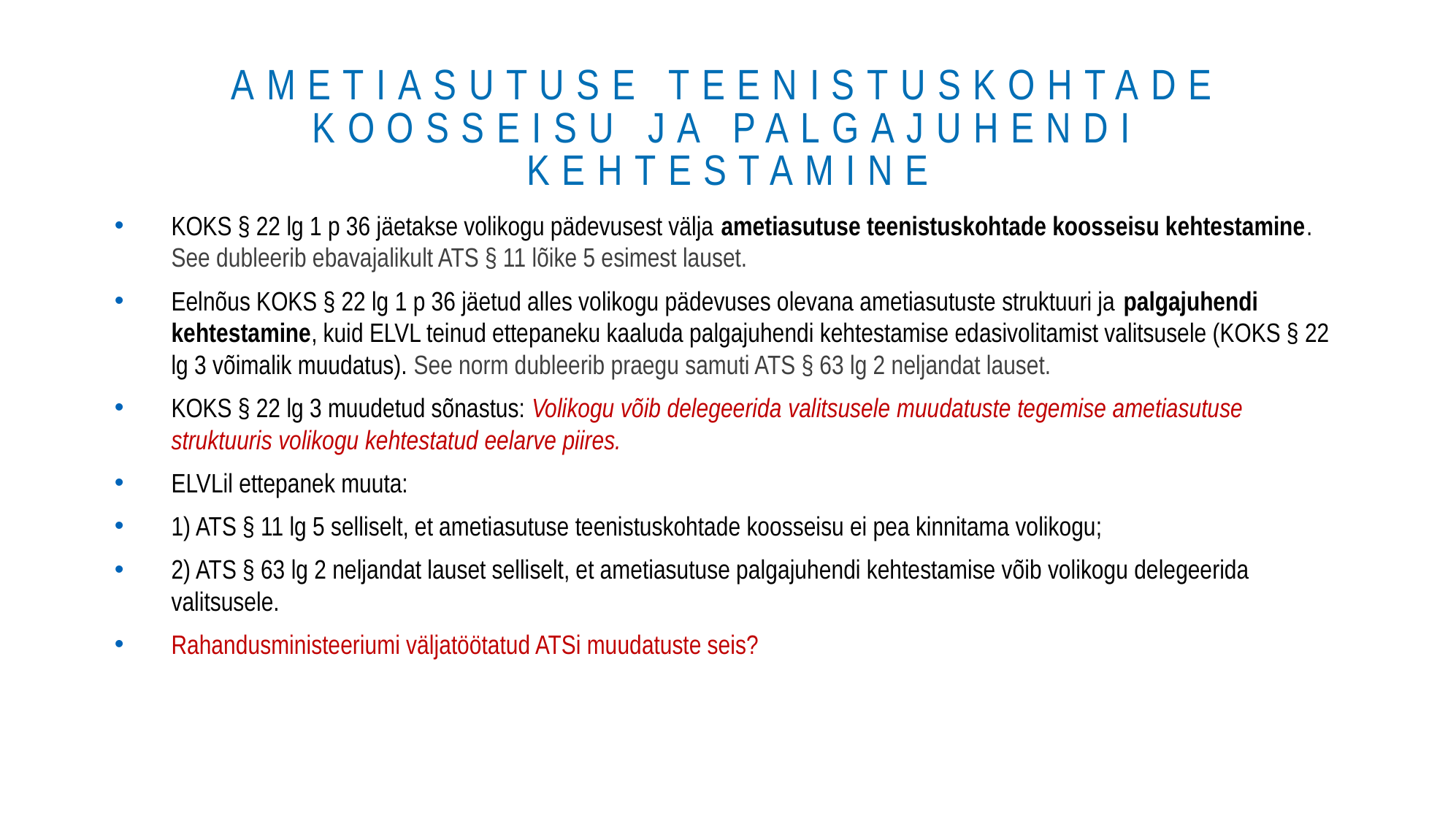

# Ametiasutuse teenistuskohtade koosseisu ja palgajuhendi kehtestamine
KOKS § 22 lg 1 p 36 jäetakse volikogu pädevusest välja ametiasutuse teenistuskohtade koosseisu kehtestamine. See dubleerib ebavajalikult ATS § 11 lõike 5 esimest lauset.
Eelnõus KOKS § 22 lg 1 p 36 jäetud alles volikogu pädevuses olevana ametiasutuste struktuuri ja palgajuhendi kehtestamine, kuid ELVL teinud ettepaneku kaaluda palgajuhendi kehtestamise edasivolitamist valitsusele (KOKS § 22 lg 3 võimalik muudatus). See norm dubleerib praegu samuti ATS § 63 lg 2 neljandat lauset.
KOKS § 22 lg 3 muudetud sõnastus: Volikogu võib delegeerida valitsusele muudatuste tegemise ametiasutuse struktuuris volikogu kehtestatud eelarve piires.
ELVLil ettepanek muuta:
1) ATS § 11 lg 5 selliselt, et ametiasutuse teenistuskohtade koosseisu ei pea kinnitama volikogu;
2) ATS § 63 lg 2 neljandat lauset selliselt, et ametiasutuse palgajuhendi kehtestamise võib volikogu delegeerida valitsusele.
Rahandusministeeriumi väljatöötatud ATSi muudatuste seis?